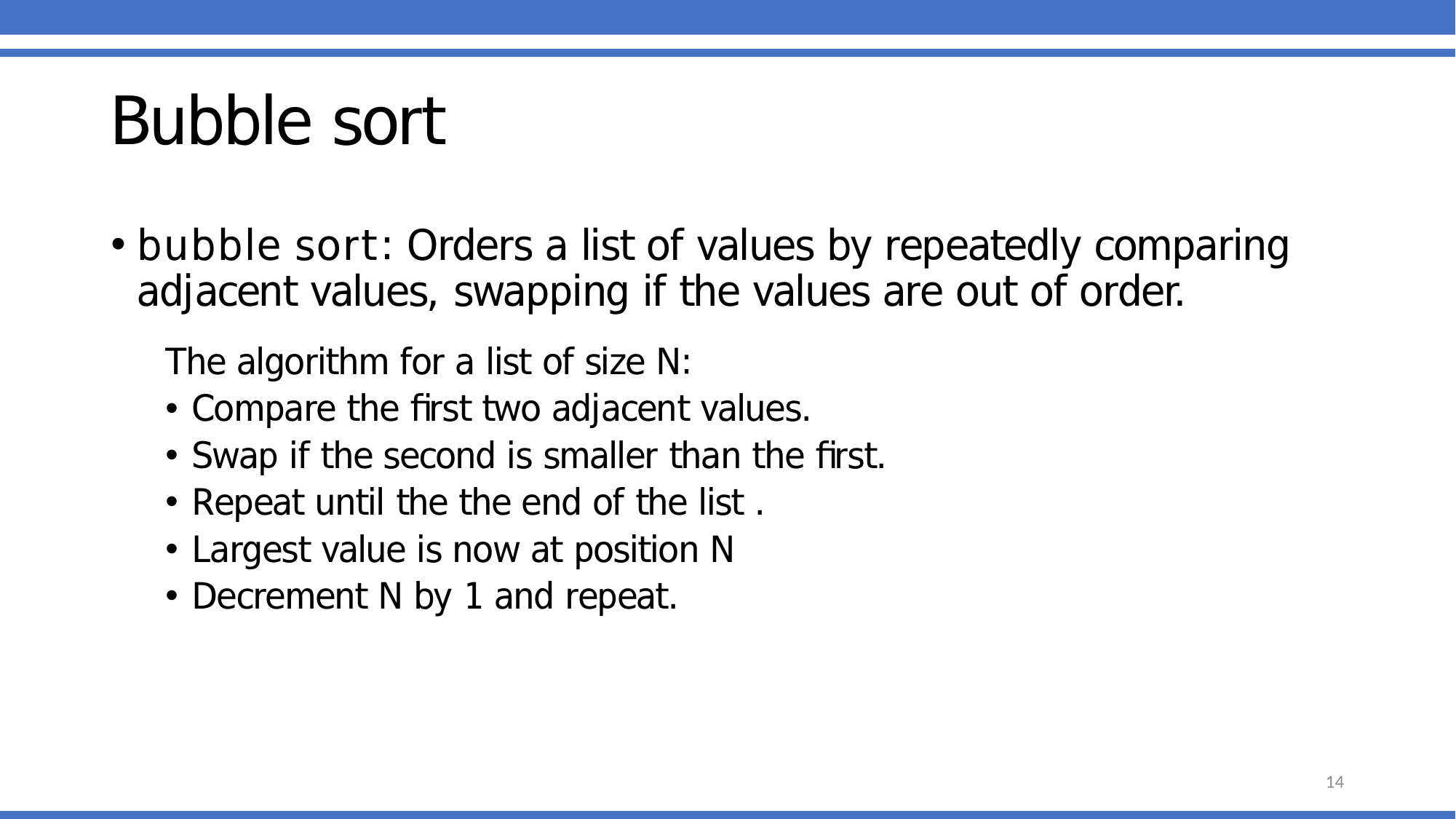

# Bubble sort
bubble sort: Orders a list of values by repeatedly comparing adjacent values, swapping if the values are out of order.

The algorithm for a list of size N:
Compare the first two adjacent values.
Swap if the second is smaller than the first.
Repeat until the the end of the list .
Largest value is now at position N
Decrement N by 1 and repeat.

14